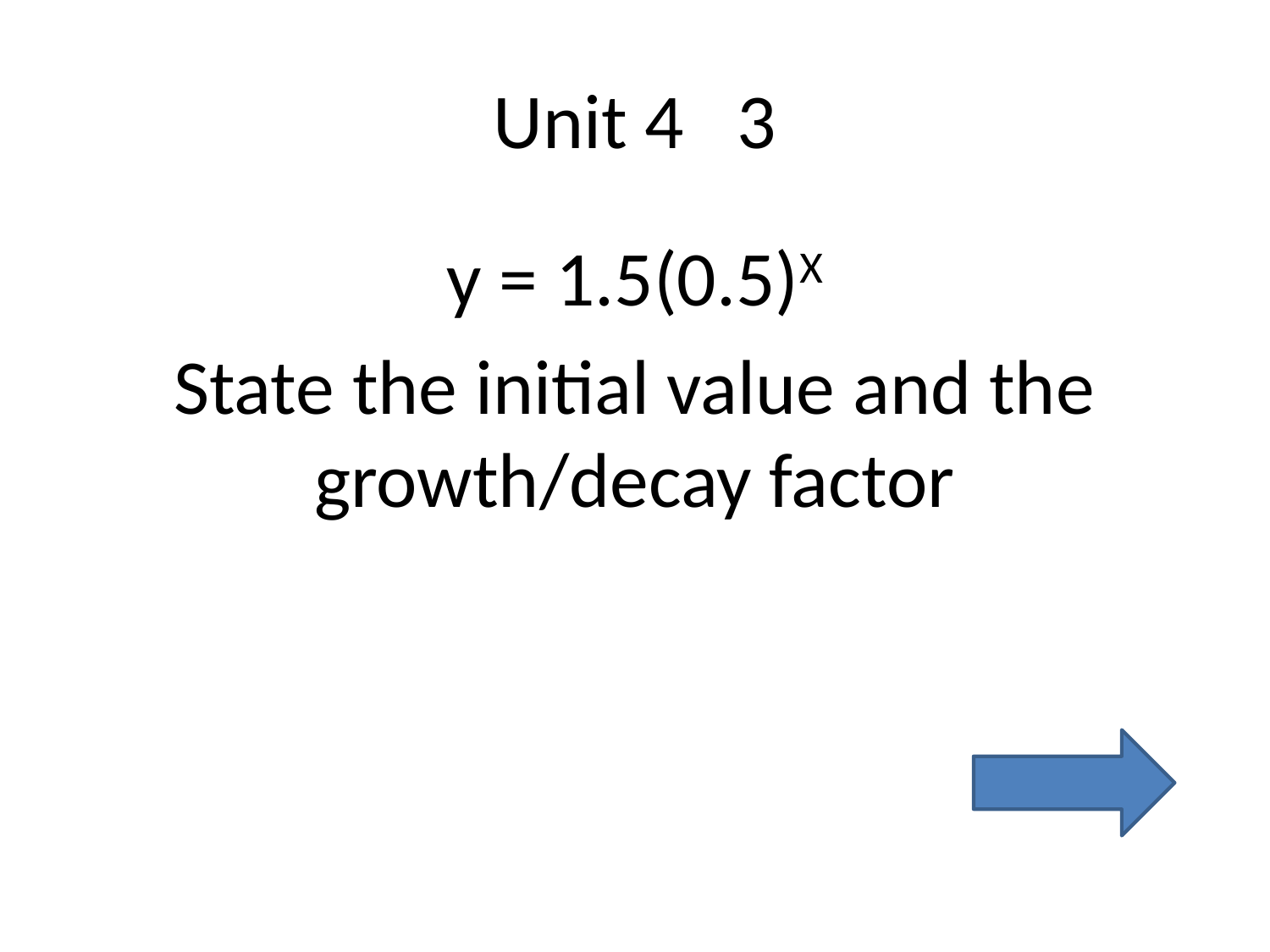

# Unit 4   3
y = 1.5(0.5)X
State the initial value and the growth/decay factor